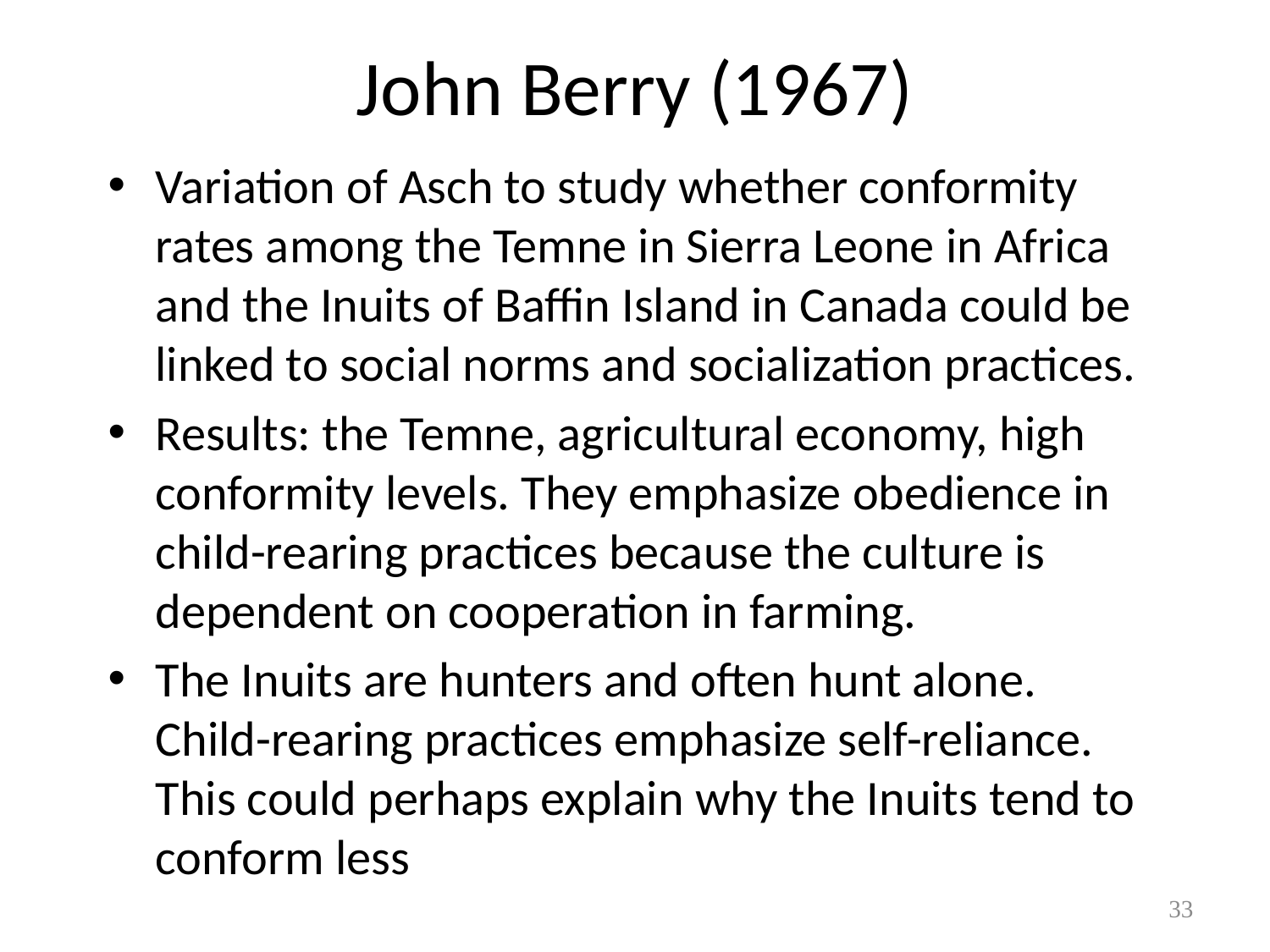

# John Berry (1967)
Variation of Asch to study whether conformity rates among the Temne in Sierra Leone in Africa and the Inuits of Baffin Island in Canada could be linked to social norms and socialization practices.
Results: the Temne, agricultural economy, high conformity levels. They emphasize obedience in child-rearing practices because the culture is dependent on cooperation in farming.
The Inuits are hunters and often hunt alone. Child-rearing practices emphasize self-reliance. This could perhaps explain why the Inuits tend to conform less

33